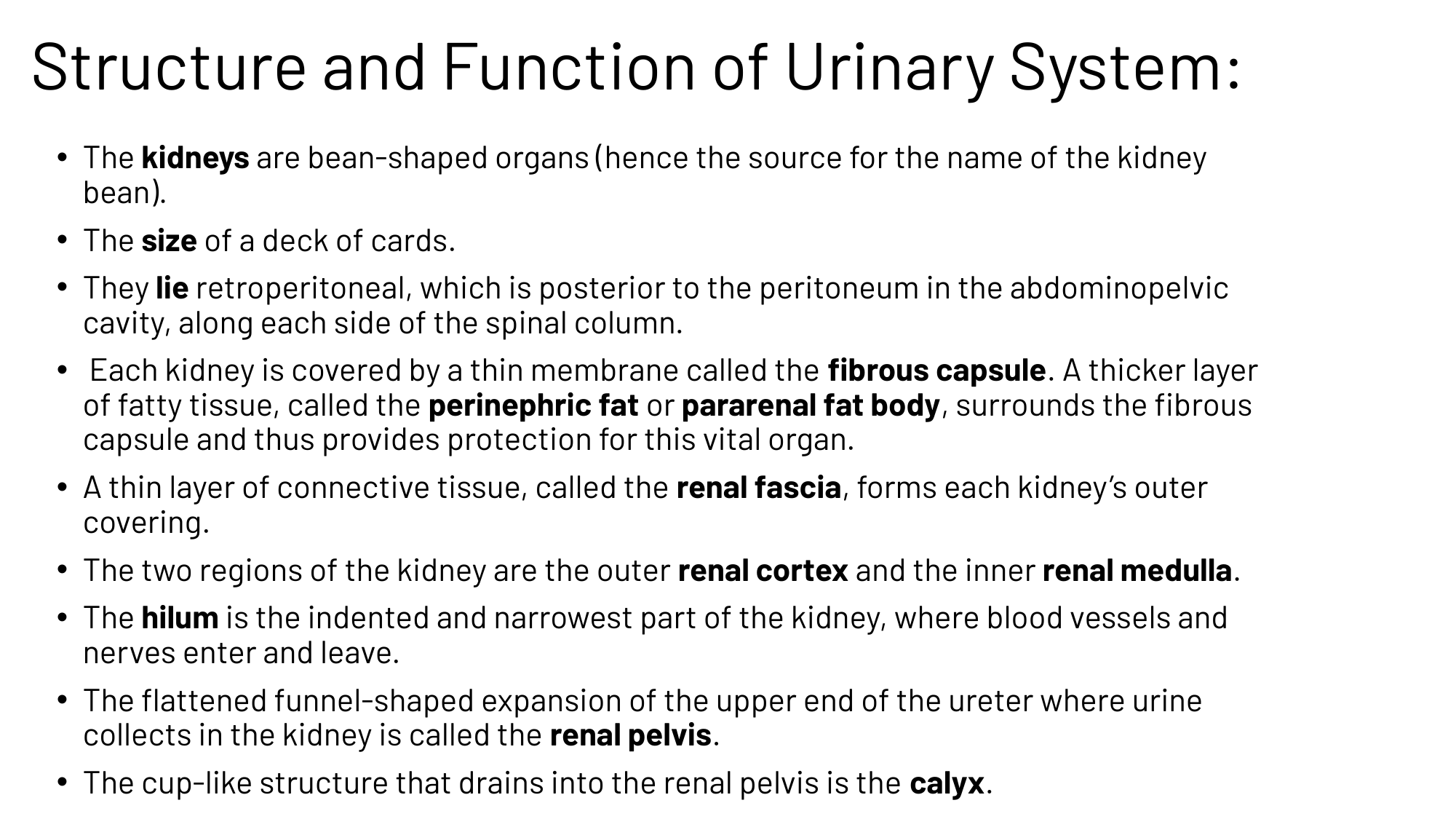

# Structure and Function of Urinary System:
The kidneys are bean-shaped organs (hence the source for the name of the kidney bean).
The size of a deck of cards.
They lie retroperitoneal, which is posterior to the peritoneum in the abdominopelvic cavity, along each side of the spinal column.
 Each kidney is covered by a thin membrane called the fibrous capsule. A thicker layer of fatty tissue, called the perinephric fat or pararenal fat body, surrounds the fibrous capsule and thus provides protection for this vital organ.
A thin layer of connective tissue, called the renal fascia, forms each kidney’s outer covering.
The two regions of the kidney are the outer renal cortex and the inner renal medulla.
The hilum is the indented and narrowest part of the kidney, where blood vessels and nerves enter and leave.
The flattened funnel-shaped expansion of the upper end of the ureter where urine collects in the kidney is called the renal pelvis.
The cup-like structure that drains into the renal pelvis is the calyx.